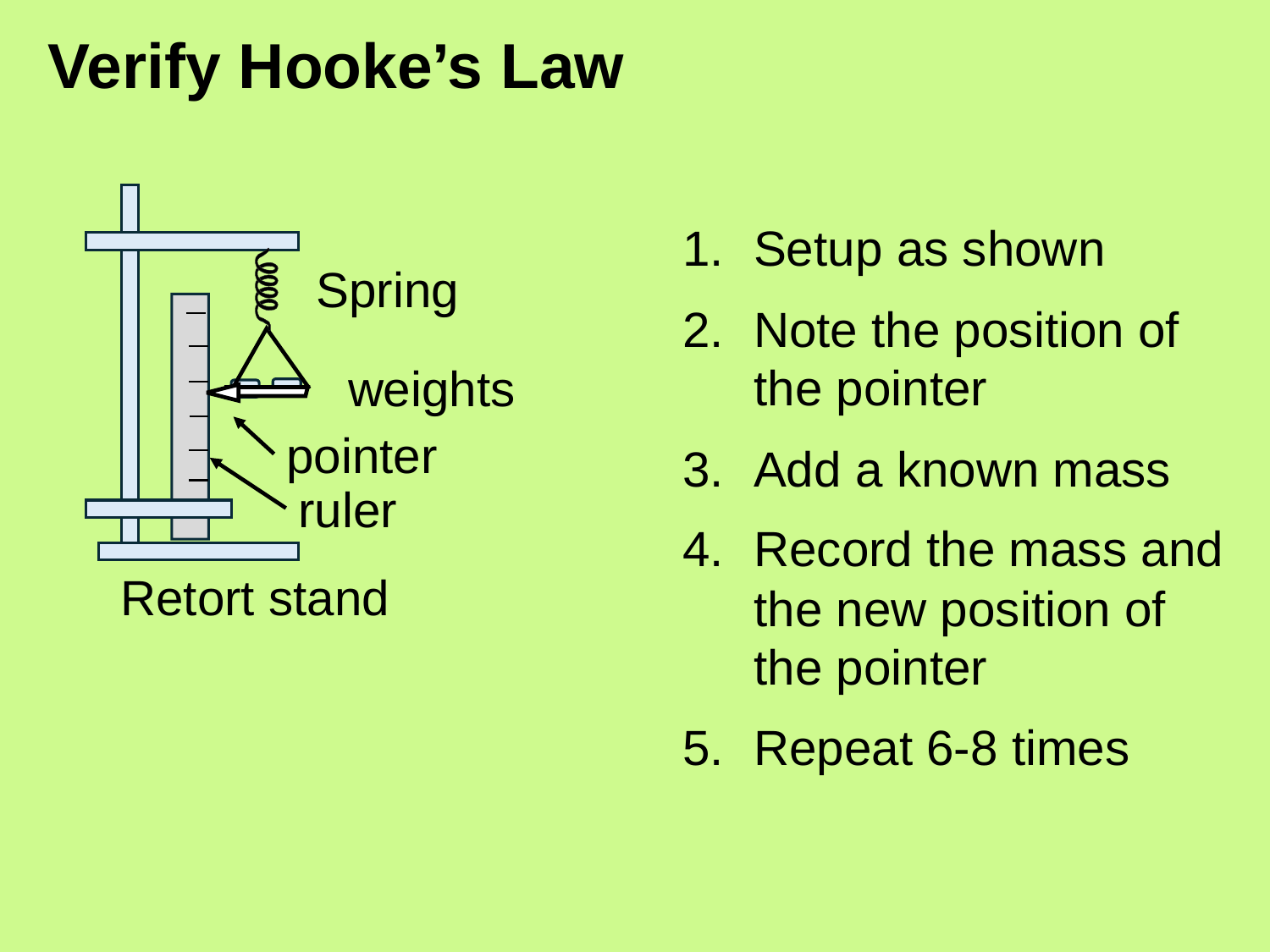

# Verify Hooke’s Law

Setup as shown
Note the position of the pointer
Add a known mass
Record the mass and the new position of the pointer
Repeat 6-8 times

Spring

weights

pointer
ruler

Retort stand